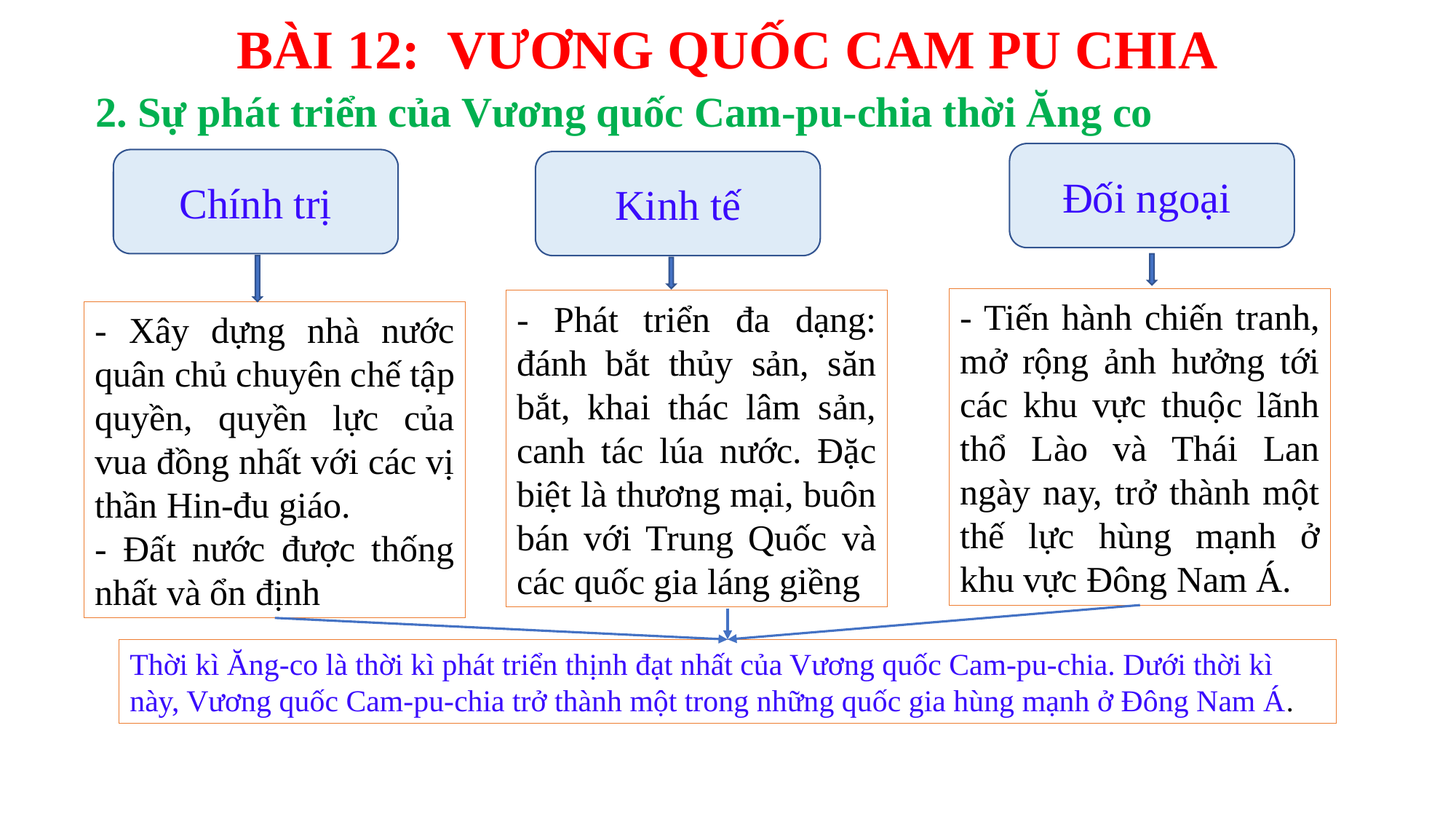

BÀI 12:  VƯƠNG QUỐC CAM PU CHIA
2. Sự phát triển của Vương quốc Cam-pu-chia thời Ăng co
Đối ngoại
Chính trị
Kinh tế

- Tiến hành chiến tranh, mở rộng ảnh hưởng tới các khu vực thuộc lãnh thổ Lào và Thái Lan ngày nay, trở thành một thế lực hùng mạnh ở khu vực Đông Nam Á.
- Phát triển đa dạng: đánh bắt thủy sản, săn bắt, khai thác lâm sản, canh tác lúa nước. Đặc biệt là thương mại, buôn bán với Trung Quốc và các quốc gia láng giềng
- Xây dựng nhà nước quân chủ chuyên chế tập quyền, quyền lực của vua đồng nhất với các vị thần Hin-đu giáo.
- Đất nước được thống nhất và ổn định
Thời kì Ăng-co là thời kì phát triển thịnh đạt nhất của Vương quốc Cam-pu-chia. Dưới thời kì này, Vương quốc Cam-pu-chia trở thành một trong những quốc gia hùng mạnh ở Đông Nam Á.